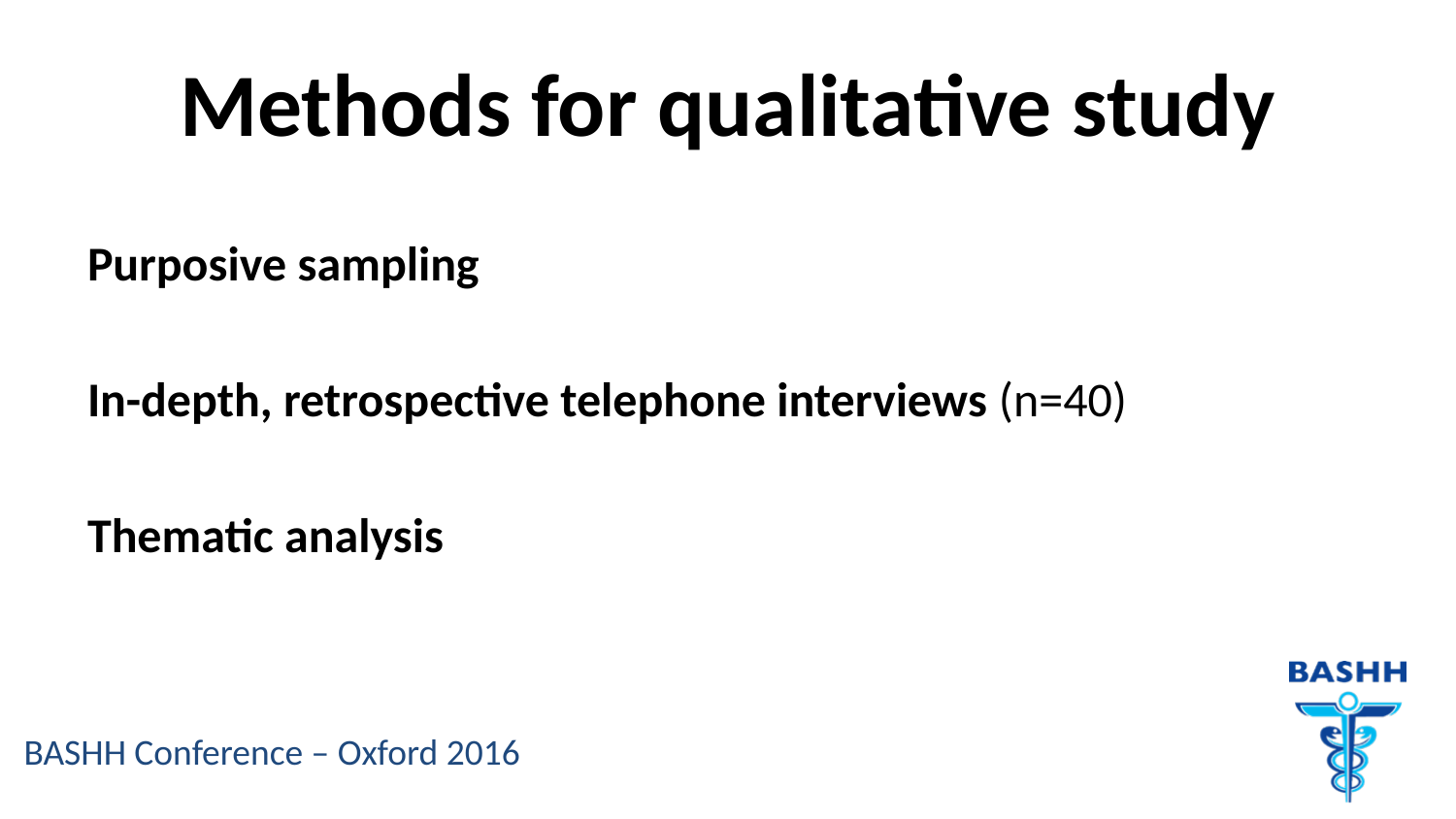

# Methods for qualitative study

Purposive sampling

In-depth, retrospective telephone interviews (n=40)

Thematic analysis